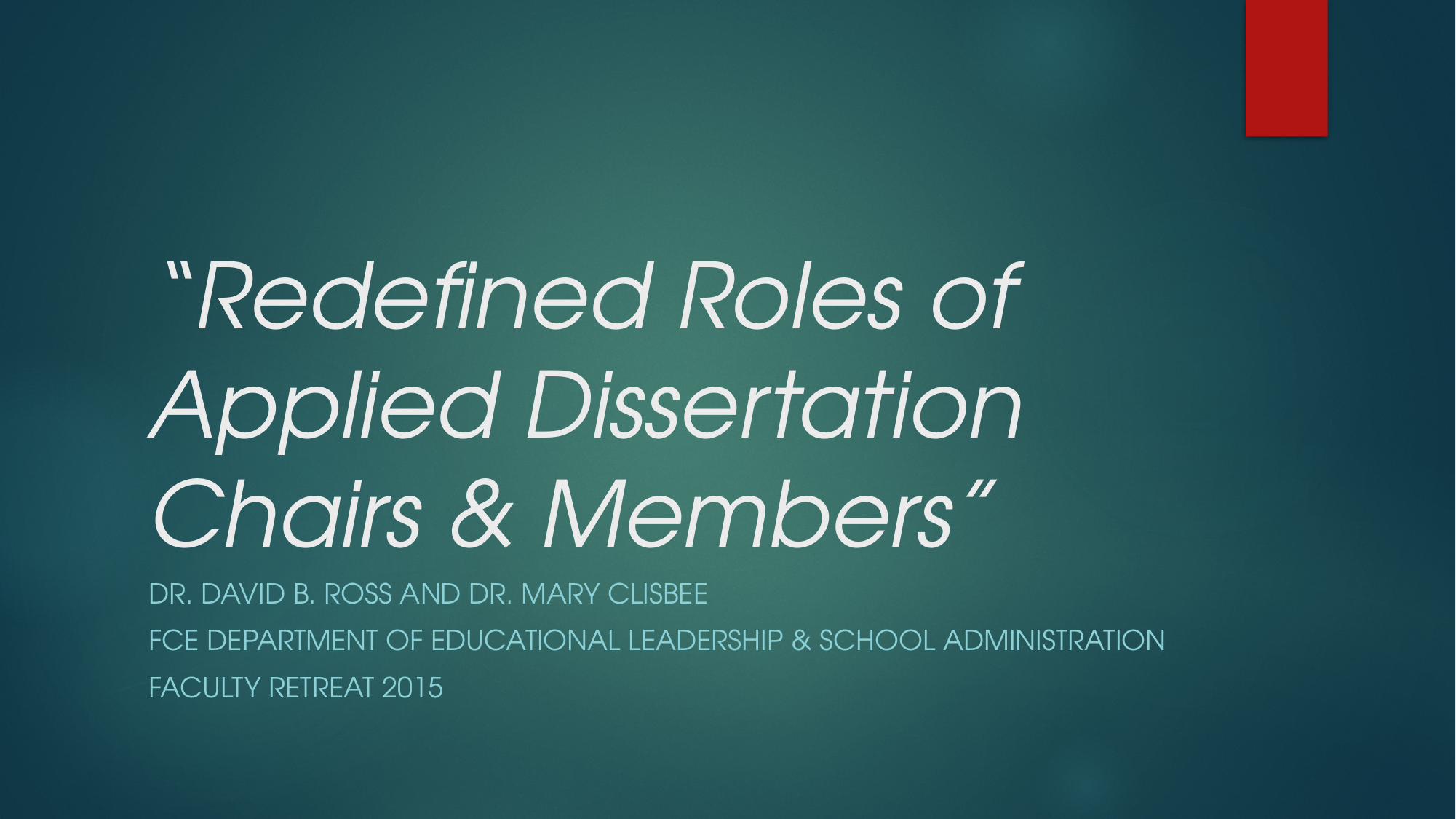

# “Redefined Roles of Applied Dissertation Chairs & Members”
Dr. david b. ross and dr. mary Clisbee
FCE DEPARTMENT OF EDUCATIONAL LEADERSHIP & SCHOOL ADMINISTRATION
Faculty Retreat 2015